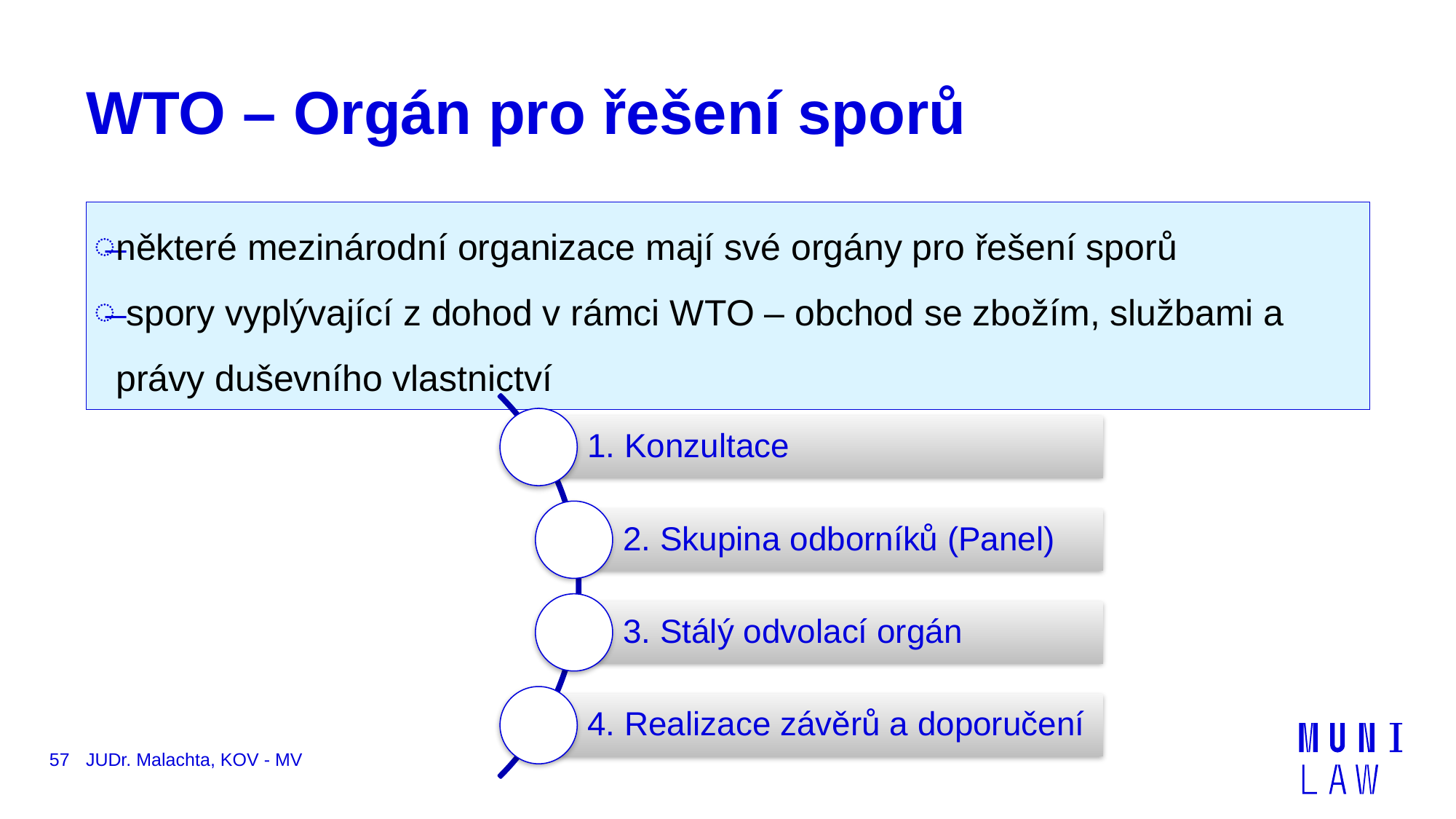

# WTO – Orgán pro řešení sporů
některé mezinárodní organizace mají své orgány pro řešení sporů
 spory vyplývající z dohod v rámci WTO – obchod se zbožím, službami a právy duševního vlastnictví
1. Konzultace
2. Skupina odborníků (Panel)
3. Stálý odvolací orgán
4. Realizace závěrů a doporučení
57
JUDr. Malachta, KOV - MV